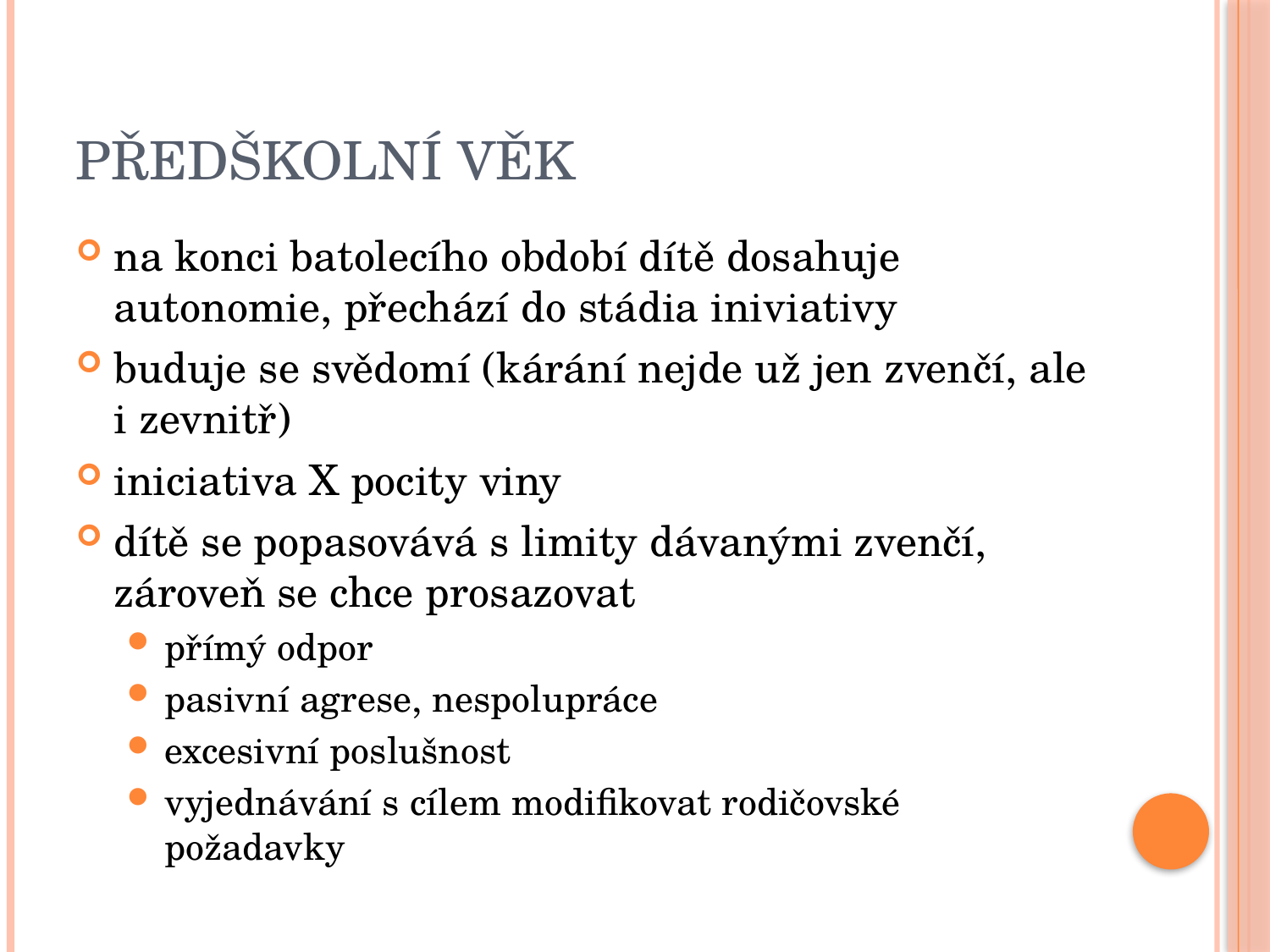

# Předškolní věk
na konci batolecího období dítě dosahuje autonomie, přechází do stádia iniviativy
buduje se svědomí (kárání nejde už jen zvenčí, ale i zevnitř)
iniciativa X pocity viny
dítě se popasovává s limity dávanými zvenčí, zároveň se chce prosazovat
přímý odpor
pasivní agrese, nespolupráce
excesivní poslušnost
vyjednávání s cílem modifikovat rodičovské požadavky